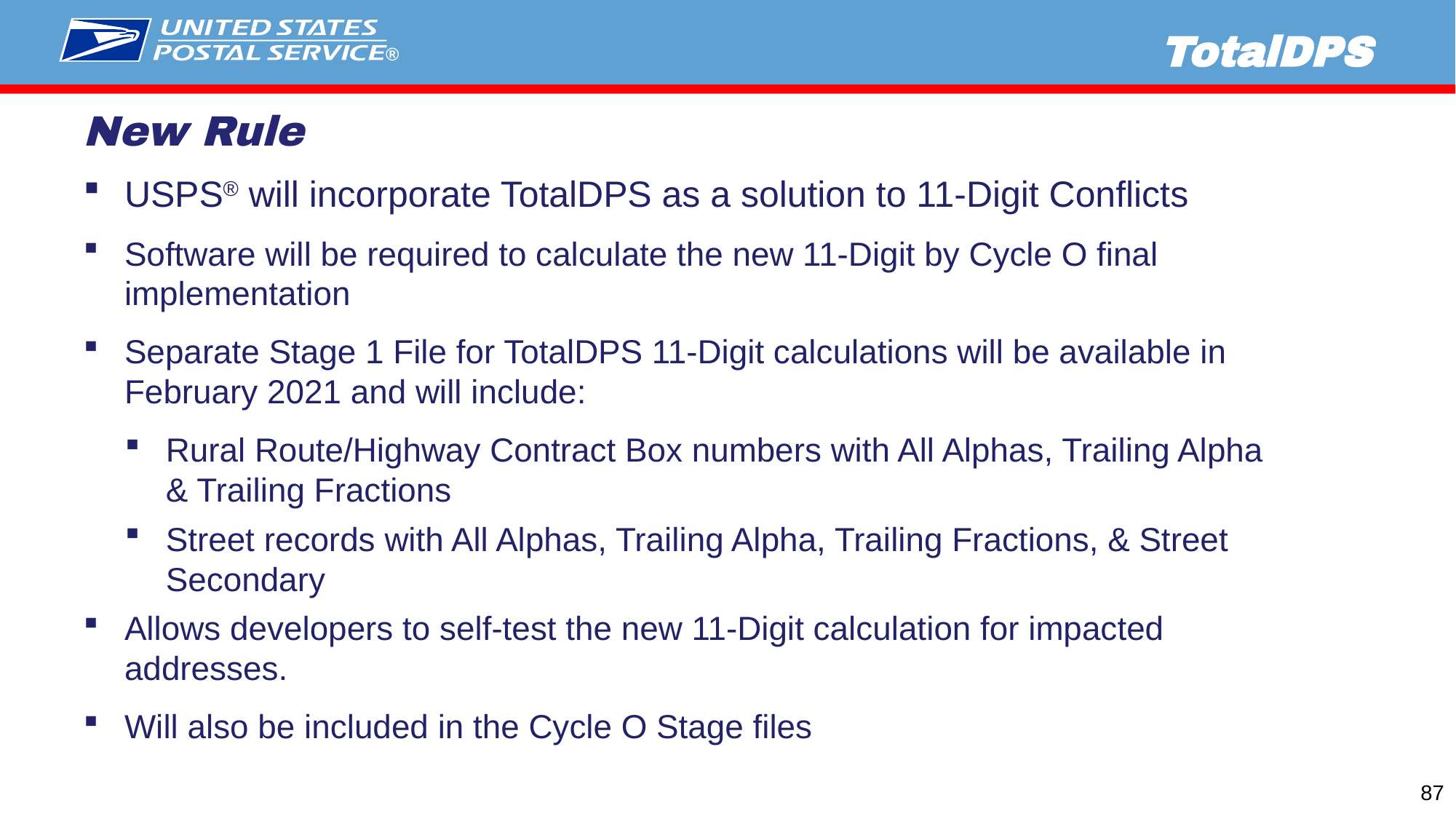

TotalDPS
New Rule
USPS® will incorporate TotalDPS as a solution to 11-Digit Conflicts
Software will be required to calculate the new 11-Digit by Cycle O final implementation
Separate Stage 1 File for TotalDPS 11-Digit calculations will be available in February 2021 and will include:
Rural Route/Highway Contract Box numbers with All Alphas, Trailing Alpha & Trailing Fractions
Street records with All Alphas, Trailing Alpha, Trailing Fractions, & Street Secondary
Allows developers to self-test the new 11-Digit calculation for impacted addresses.
Will also be included in the Cycle O Stage files

87